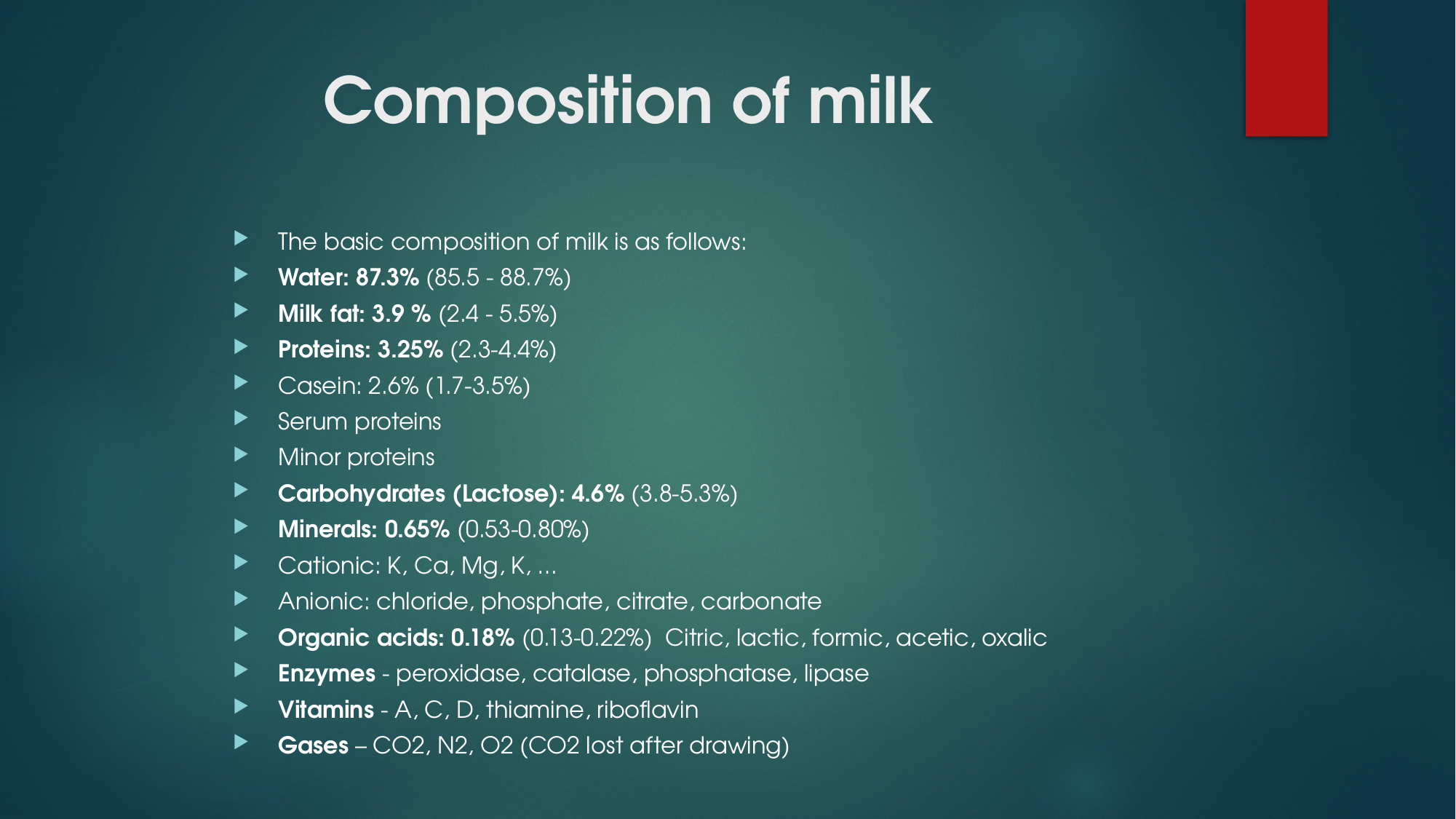

# Composition of milk
The basic composition of milk is as follows:
Water: 87.3% (85.5 - 88.7%)
Milk fat: 3.9 % (2.4 - 5.5%)
Proteins: 3.25% (2.3-4.4%)
Casein: 2.6% (1.7-3.5%)
Serum proteins
Minor proteins
Carbohydrates (Lactose): 4.6% (3.8-5.3%)
Minerals: 0.65% (0.53-0.80%)
Cationic: K, Ca, Mg, K, …
Anionic: chloride, phosphate, citrate, carbonate
Organic acids: 0.18% (0.13-0.22%)  Citric, lactic, formic, acetic, oxalic
Enzymes - peroxidase, catalase, phosphatase, lipase
Vitamins - A, C, D, thiamine, riboflavin
Gases – CO2, N2, O2 (CO2 lost after drawing)